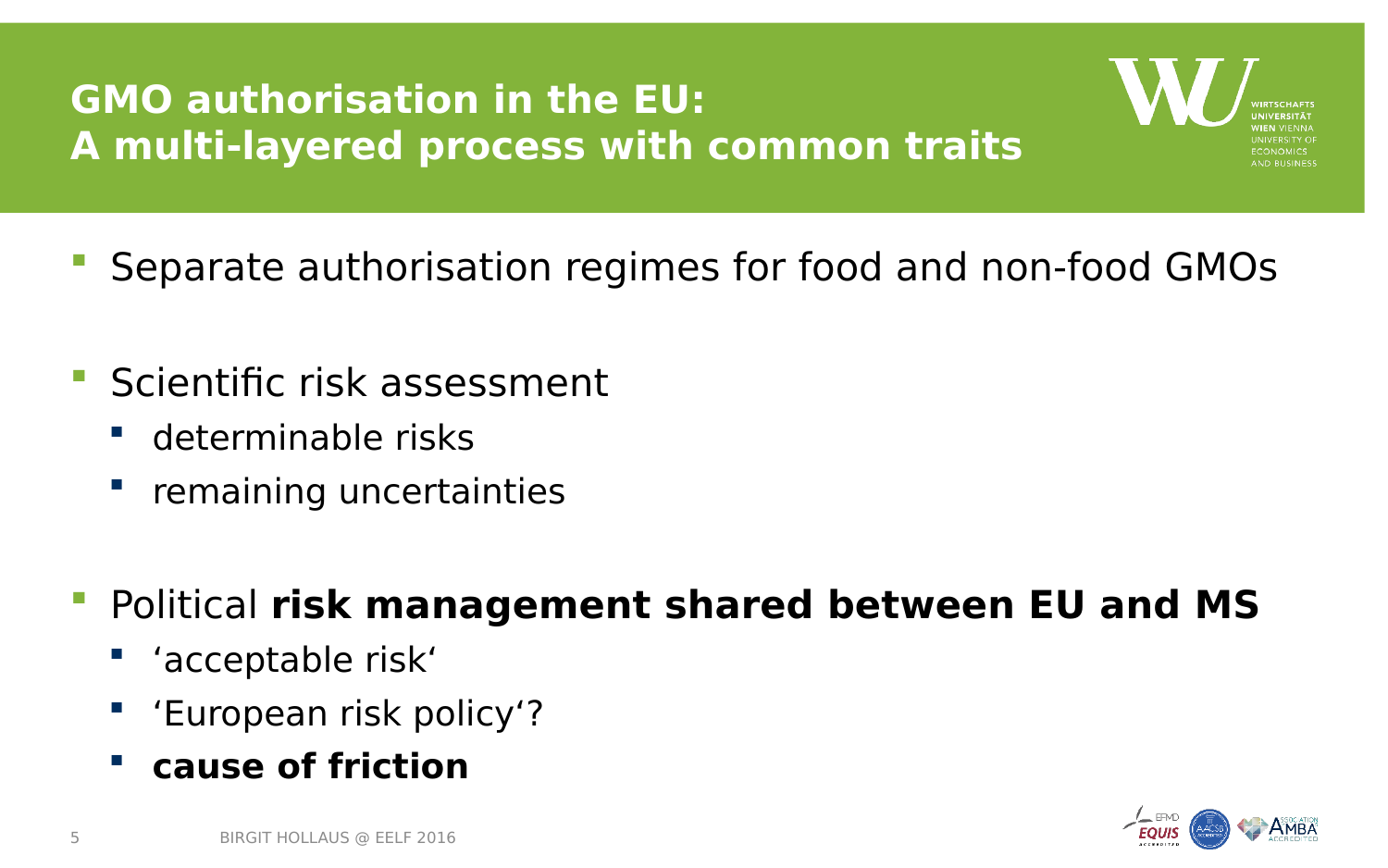

# GMO authorisation in the EU: A multi-layered process with common traits
Separate authorisation regimes for food and non-food GMOs

Scientific risk assessment
determinable risks
remaining uncertainties

Political risk management shared between EU and MS
‘acceptable risk‘
‘European risk policy‘?
cause of friction
5
Birgit Hollaus @ EELF 2016